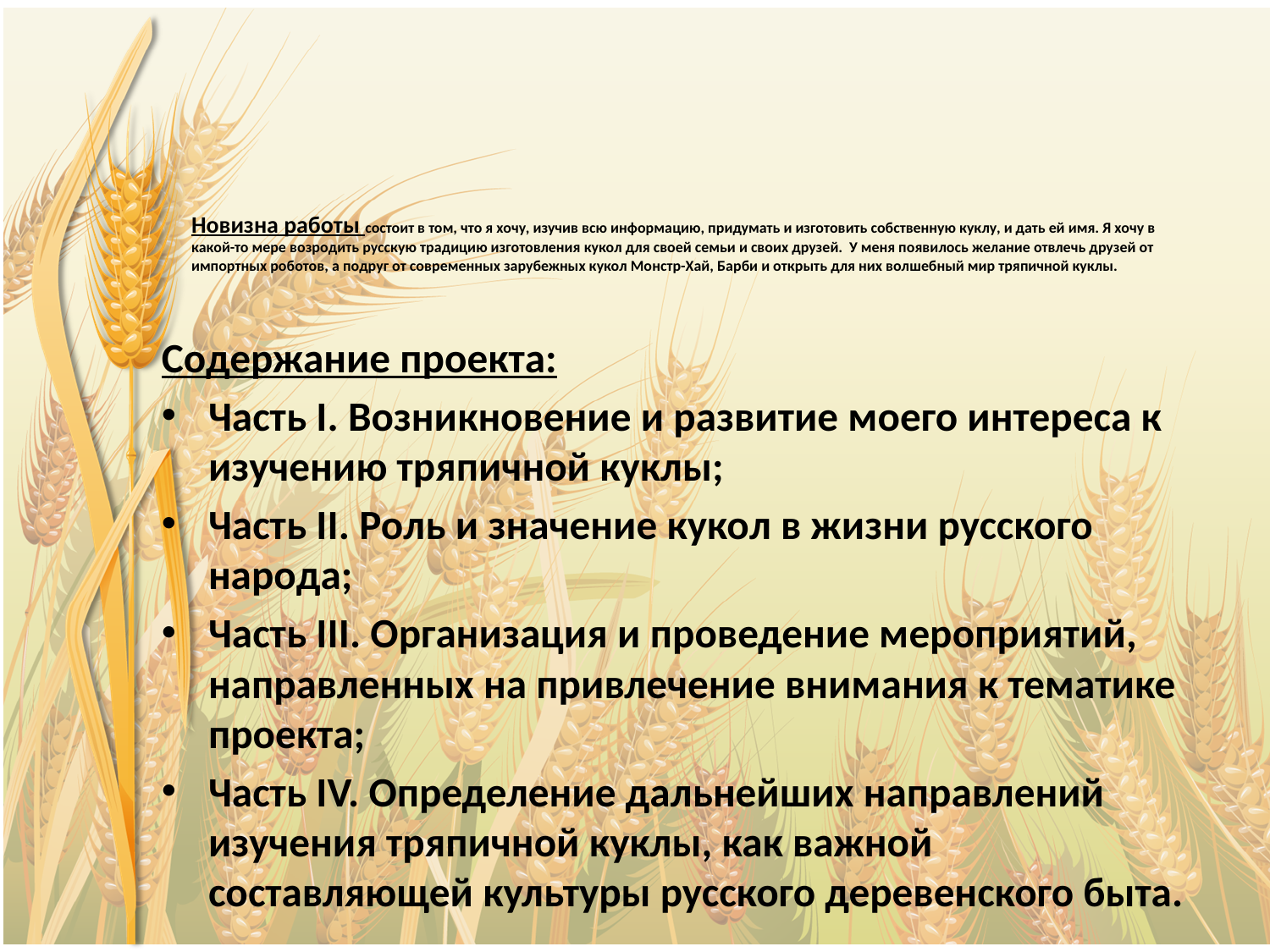

#
Новизна работы состоит в том, что я хочу, изучив всю информацию, придумать и изготовить собственную куклу, и дать ей имя. Я хочу в какой-то мере возродить русскую традицию изготовления кукол для своей семьи и своих друзей.  У меня появилось желание отвлечь друзей от импортных роботов, а подруг от современных зарубежных кукол Монстр-Хай, Барби и открыть для них волшебный мир тряпичной куклы.

Содержание проекта:
Часть I. Возникновение и развитие моего интереса к изучению тряпичной куклы;
Часть II. Роль и значение кукол в жизни русского народа;
Часть III. Организация и проведение мероприятий, направленных на привлечение внимания к тематике проекта;
Часть IV. Определение дальнейших направлений изучения тряпичной куклы, как важной составляющей культуры русского деревенского быта.